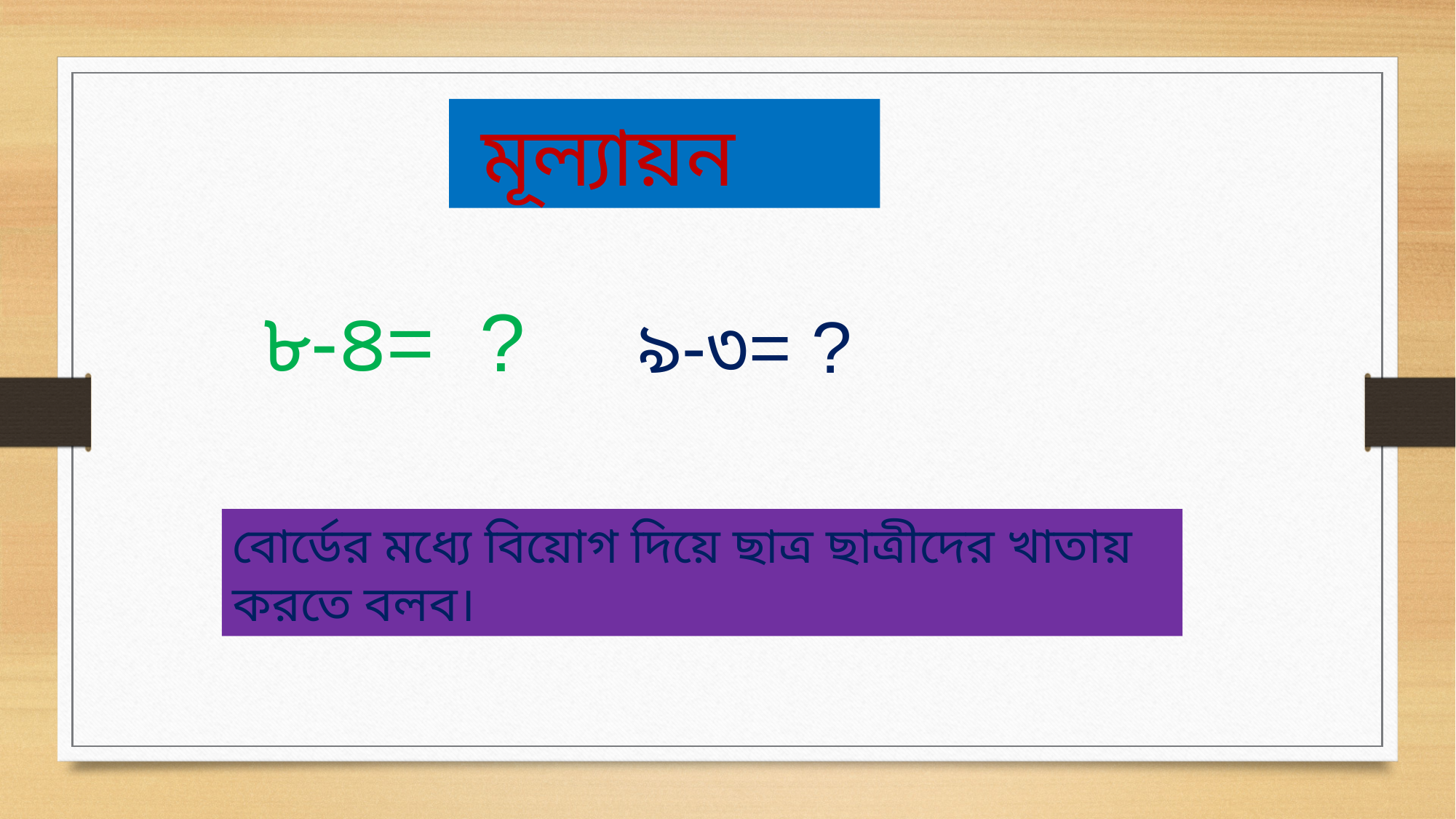

মূল্যায়ন
৮-৪=  ?
৯-৩= ?
বোর্ডের মধ্যে বিয়োগ দিয়ে ছাত্র ছাত্রীদের খাতায় করতে বলব।